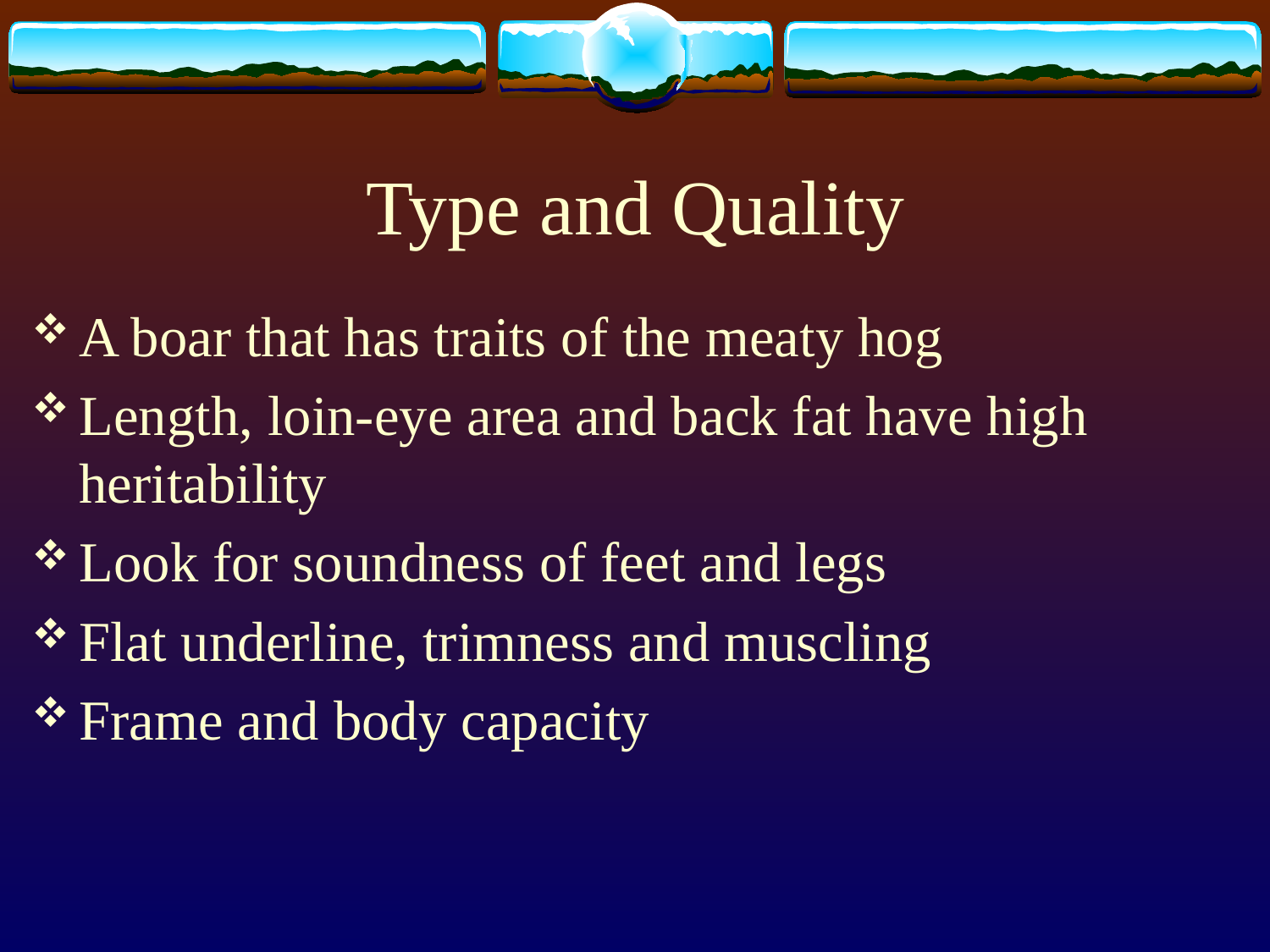

# Type and Quality
A boar that has traits of the meaty hog
Length, loin-eye area and back fat have high heritability
Look for soundness of feet and legs
Flat underline, trimness and muscling
Frame and body capacity